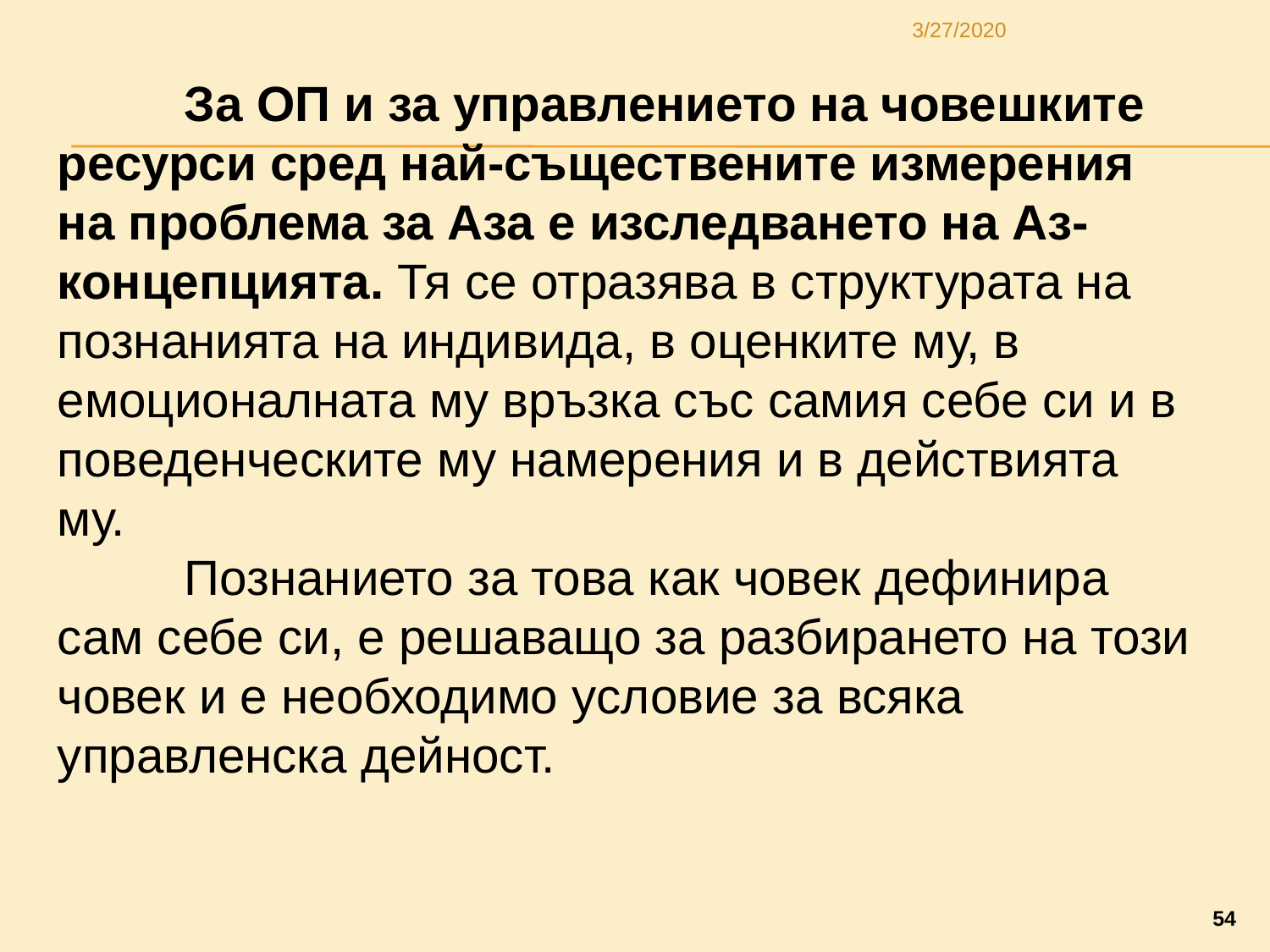

3/27/2020
	За ОП и за управлението на човешките ресурси сред най-съществените измерения на проблема за Аза е изслед­ването на Аз-концепцията. Тя се отразява в структурата на познанията на индивида, в оценките му, в емоционалната му връзка със самия себе си и в поведенческите му намерения и в действията му.
	Познанието за това как човек дефинира сам себе си, е решаващо за разбирането на този човек и е необходимо условие за всяка управленска дейност.
54